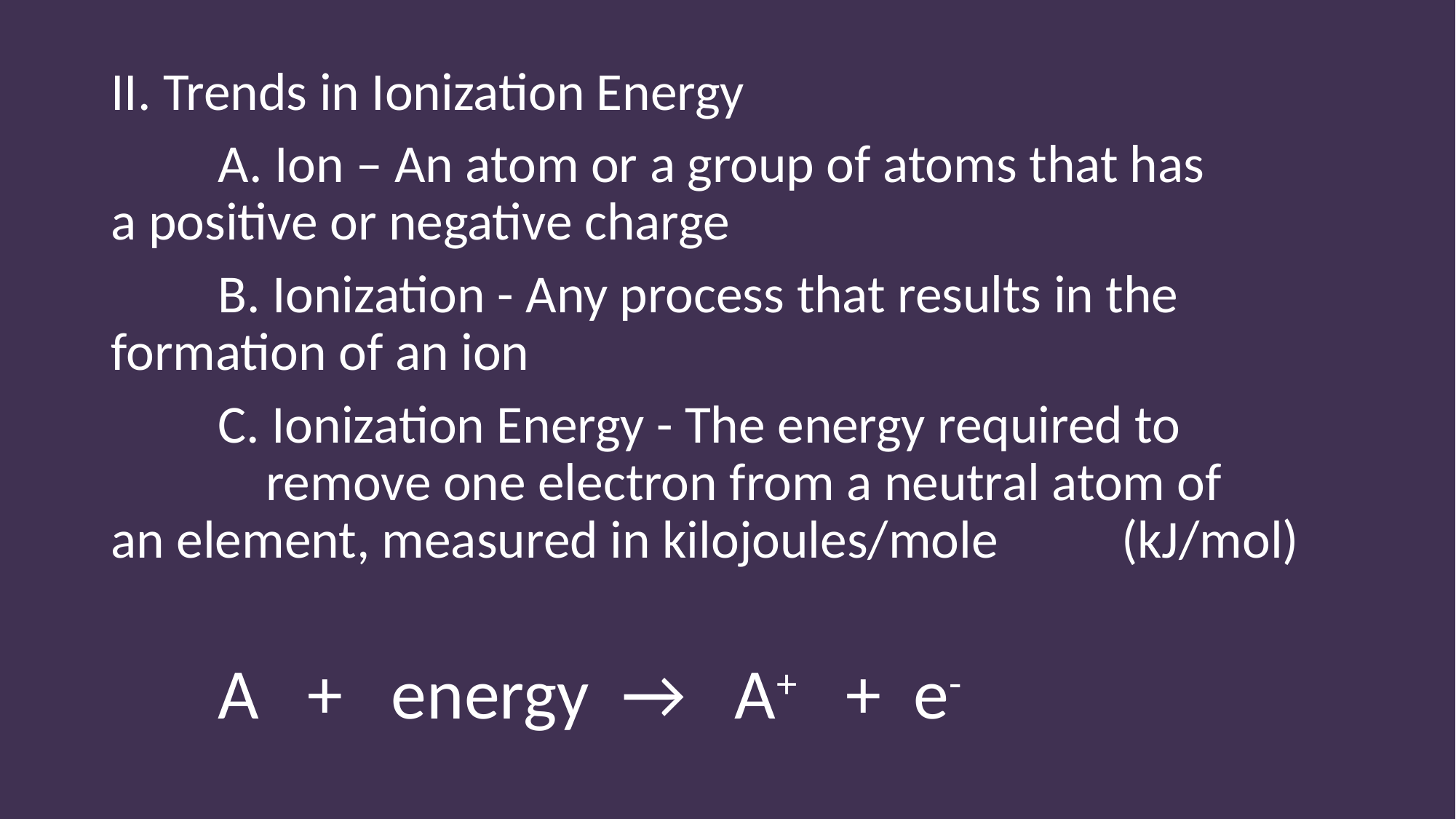

II. Trends in Ionization Energy
	A. Ion – An atom or a group of atoms that has 		     a positive or negative charge
	B. Ionization - Any process that results in the 		    formation of an ion
	C. Ionization Energy - The energy required to 	     	    remove one electron from a neutral atom of 		    an element, measured in kilojoules/mole 			    (kJ/mol)

			A   +   energy  →   A+   +  e-